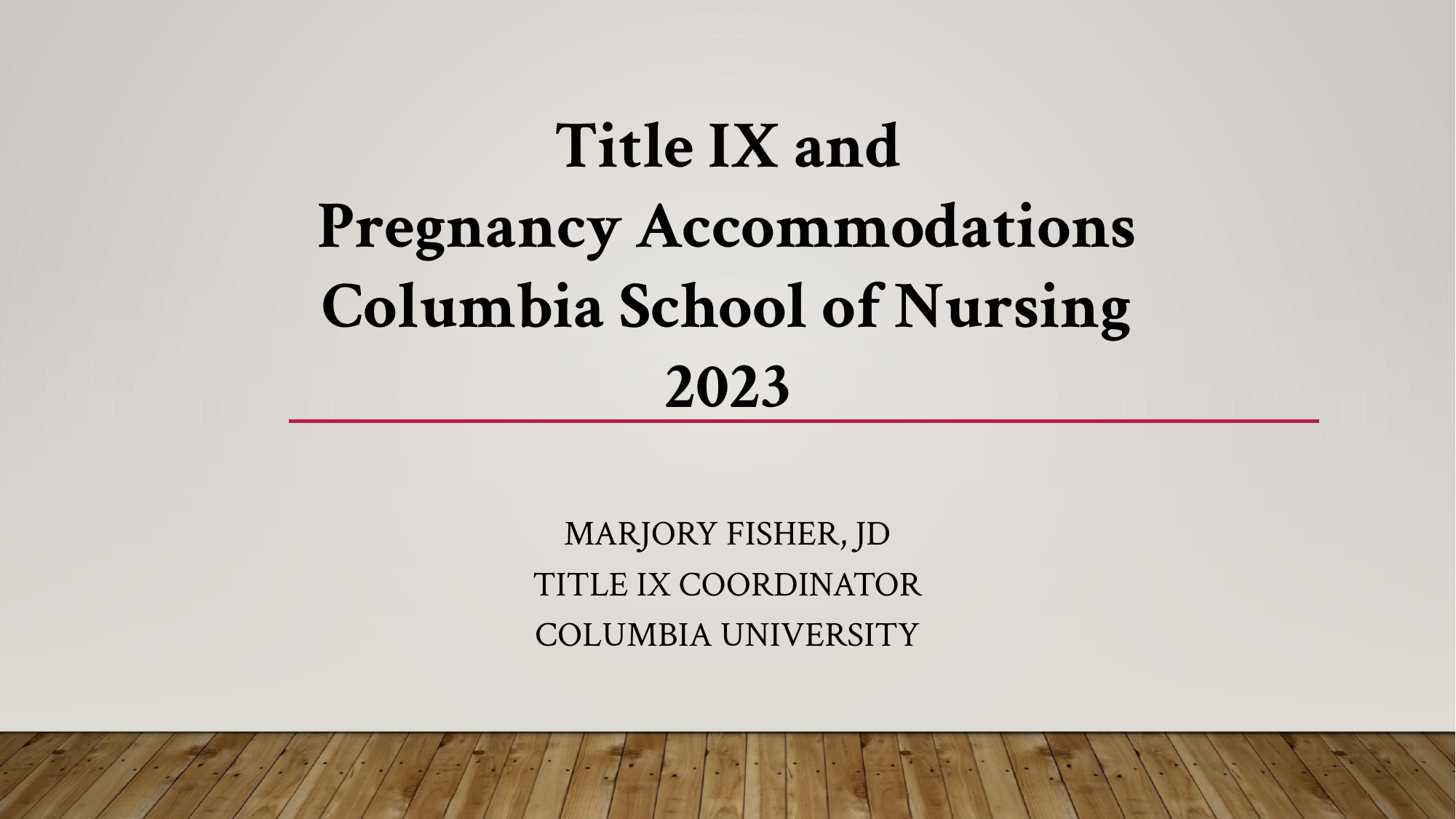

Title IX and
Pregnancy Accommodations
Columbia School of Nursing
2023

Marjory Fisher, JD
Title IX Coordinator
Columbia University